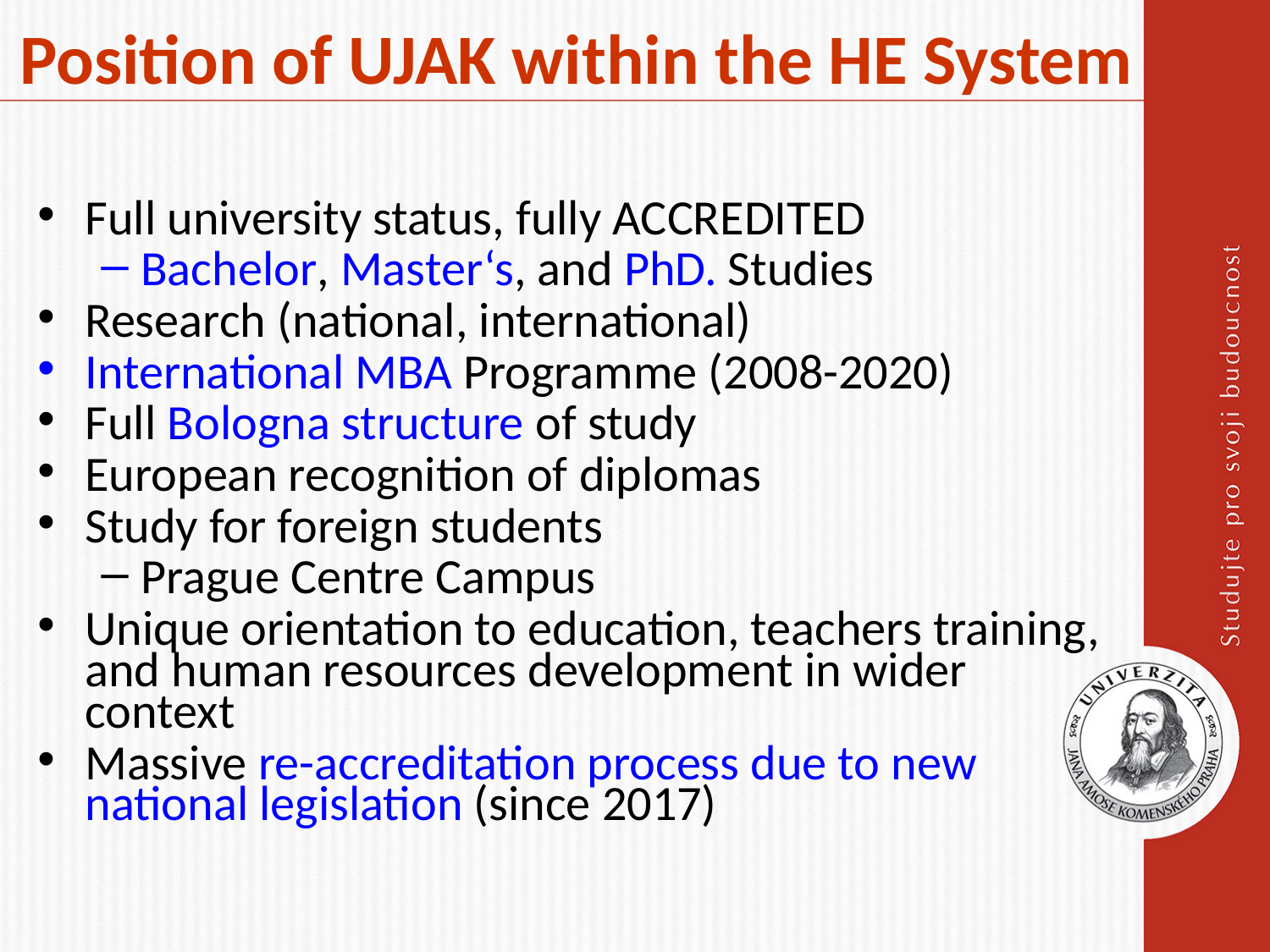

# Position of UJAK within the HE System

Full university status, fully ACCREDITED
Bachelor, Master‘s, and PhD. Studies
Research (national, international)
International MBA Programme (2008-2020)
Full Bologna structure of study
European recognition of diplomas
Study for foreign students
Prague Centre Campus
Unique orientation to education, teachers training, and human resources development in wider context
Massive re-accreditation process due to new national legislation (since 2017)